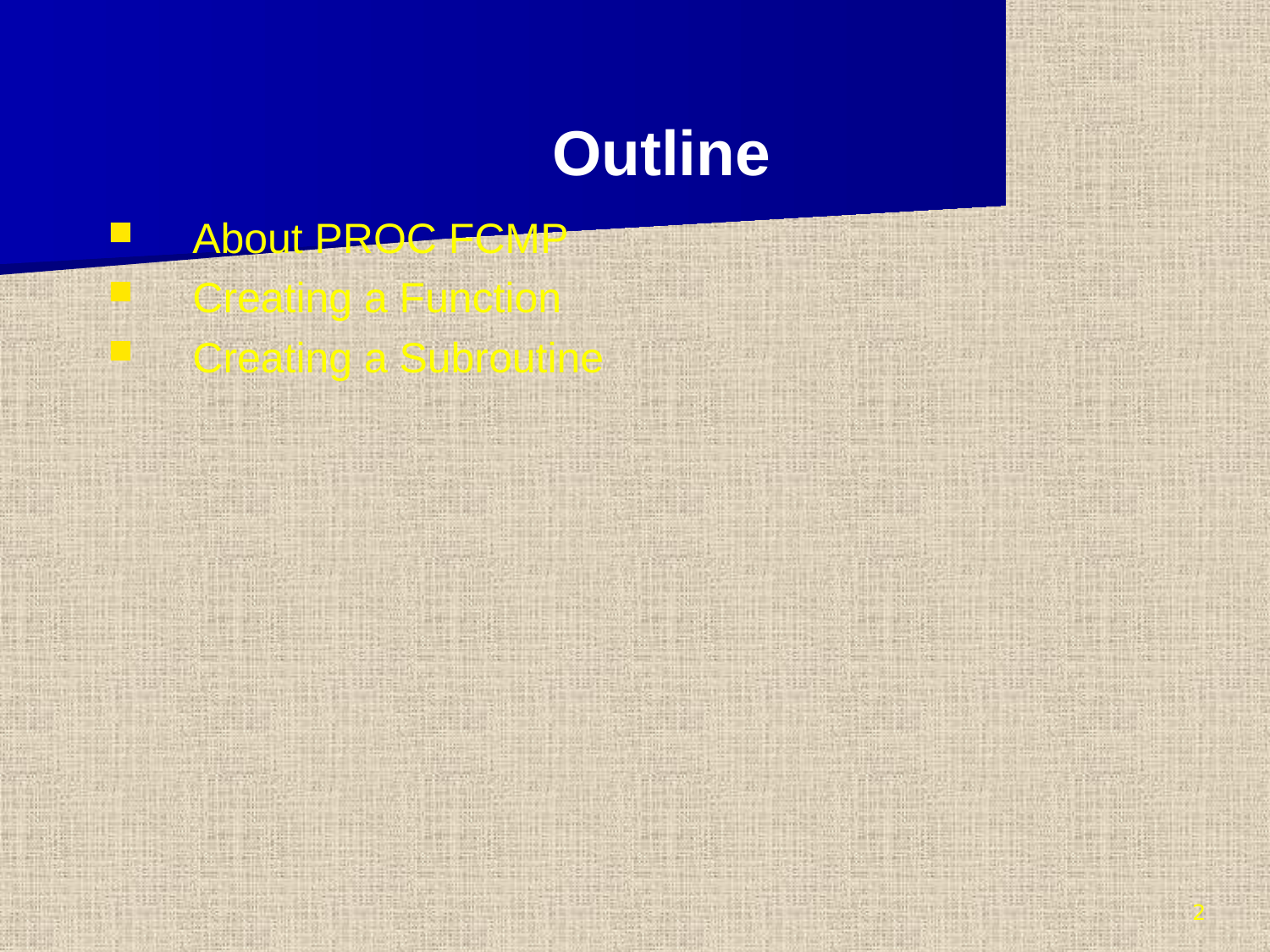

Outline

About PROC FCMP
Creating a Function
Creating a Subroutine

2